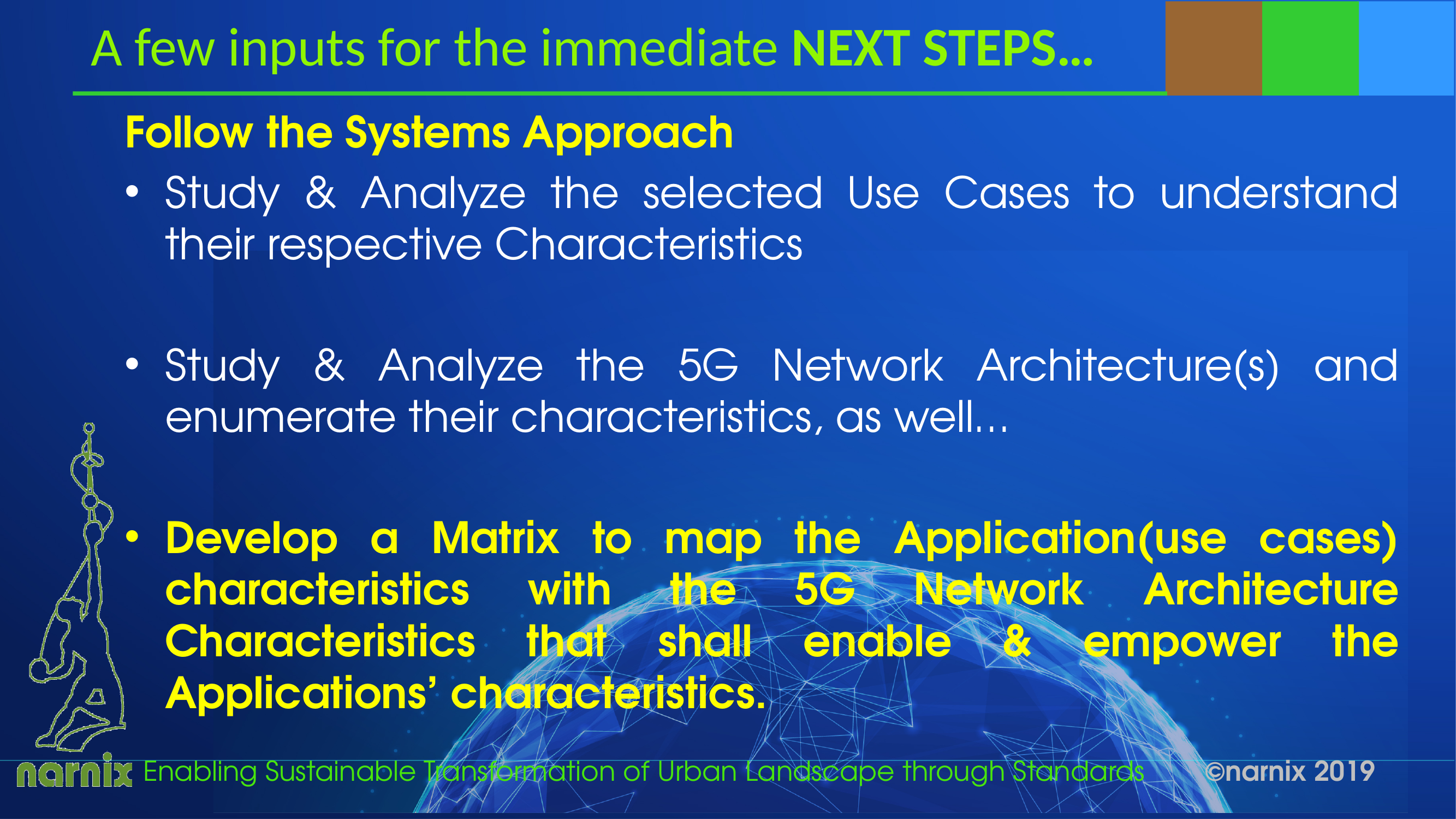

# A few inputs for the immediate NEXT STEPS…
Follow the Systems Approach
Study & Analyze the selected Use Cases to understand their respective Characteristics

Study & Analyze the 5G Network Architecture(s) and enumerate their characteristics, as well…

Develop a Matrix to map the Application(use cases) characteristics with the 5G Network Architecture Characteristics that shall enable & empower the Applications’ characteristics.